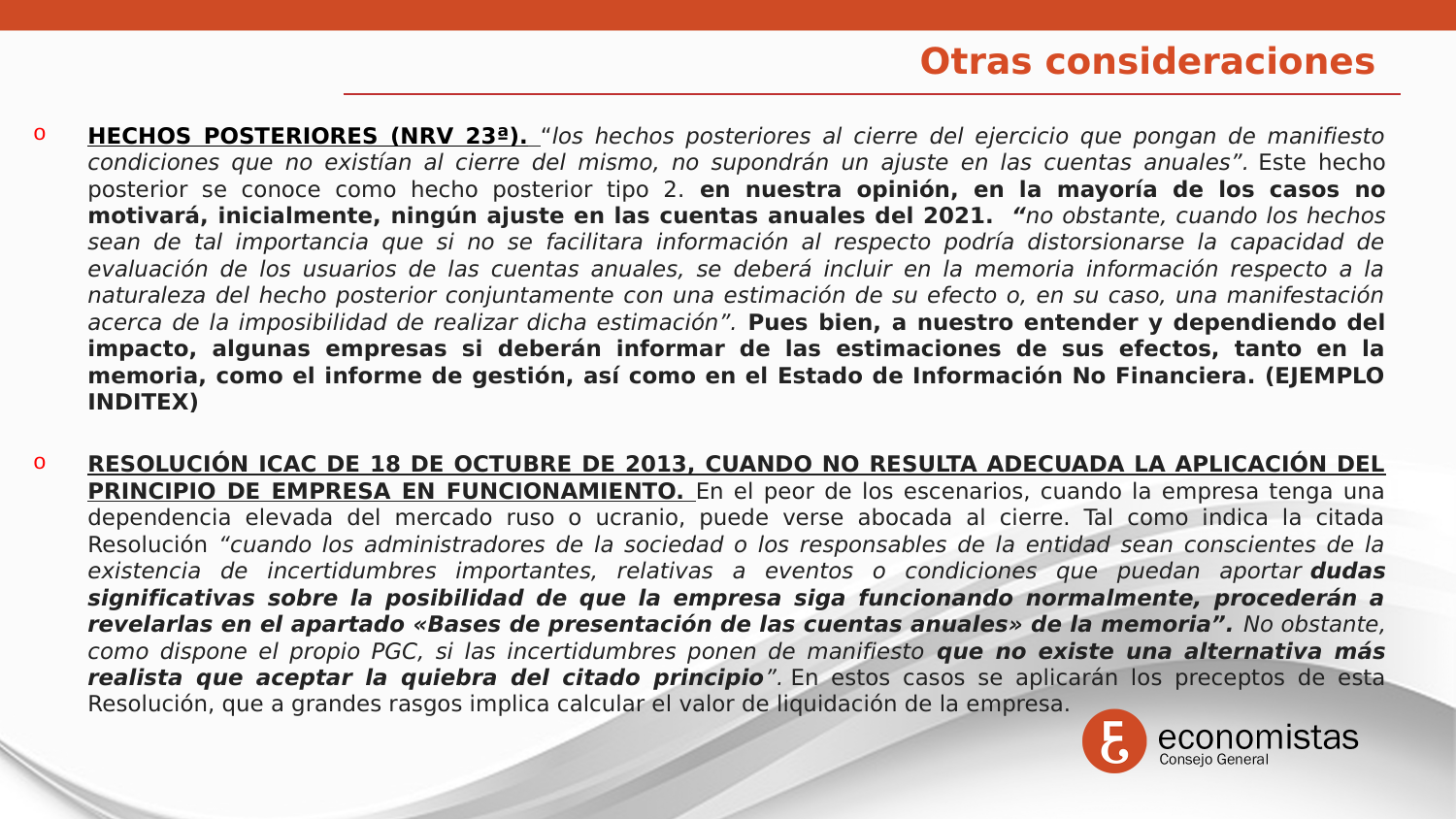

Otras consideraciones
HECHOS POSTERIORES (NRV 23ª). “los hechos posteriores al cierre del ejercicio que pongan de manifiesto condiciones que no existían al cierre del mismo, no supondrán un ajuste en las cuentas anuales”. Este hecho posterior se conoce como hecho posterior tipo 2. en nuestra opinión, en la mayoría de los casos no motivará, inicialmente, ningún ajuste en las cuentas anuales del 2021.  “no obstante, cuando los hechos sean de tal importancia que si no se facilitara información al respecto podría distorsionarse la capacidad de evaluación de los usuarios de las cuentas anuales, se deberá incluir en la memoria información respecto a la naturaleza del hecho posterior conjuntamente con una estimación de su efecto o, en su caso, una manifestación acerca de la imposibilidad de realizar dicha estimación”. Pues bien, a nuestro entender y dependiendo del impacto, algunas empresas si deberán informar de las estimaciones de sus efectos, tanto en la memoria, como el informe de gestión, así como en el Estado de Información No Financiera. (EJEMPLO INDITEX)

RESOLUCIÓN ICAC DE 18 DE OCTUBRE DE 2013, CUANDO NO RESULTA ADECUADA LA APLICACIÓN DEL PRINCIPIO DE EMPRESA EN FUNCIONAMIENTO. En el peor de los escenarios, cuando la empresa tenga una dependencia elevada del mercado ruso o ucranio, puede verse abocada al cierre. Tal como indica la citada Resolución “cuando los administradores de la sociedad o los responsables de la entidad sean conscientes de la existencia de incertidumbres importantes, relativas a eventos o condiciones que puedan aportar dudas significativas sobre la posibilidad de que la empresa siga funcionando normalmente, procederán a revelarlas en el apartado «Bases de presentación de las cuentas anuales» de la memoria”. No obstante, como dispone el propio PGC, si las incertidumbres ponen de manifiesto que no existe una alternativa más realista que aceptar la quiebra del citado principio”. En estos casos se aplicarán los preceptos de esta Resolución, que a grandes rasgos implica calcular el valor de liquidación de la empresa.